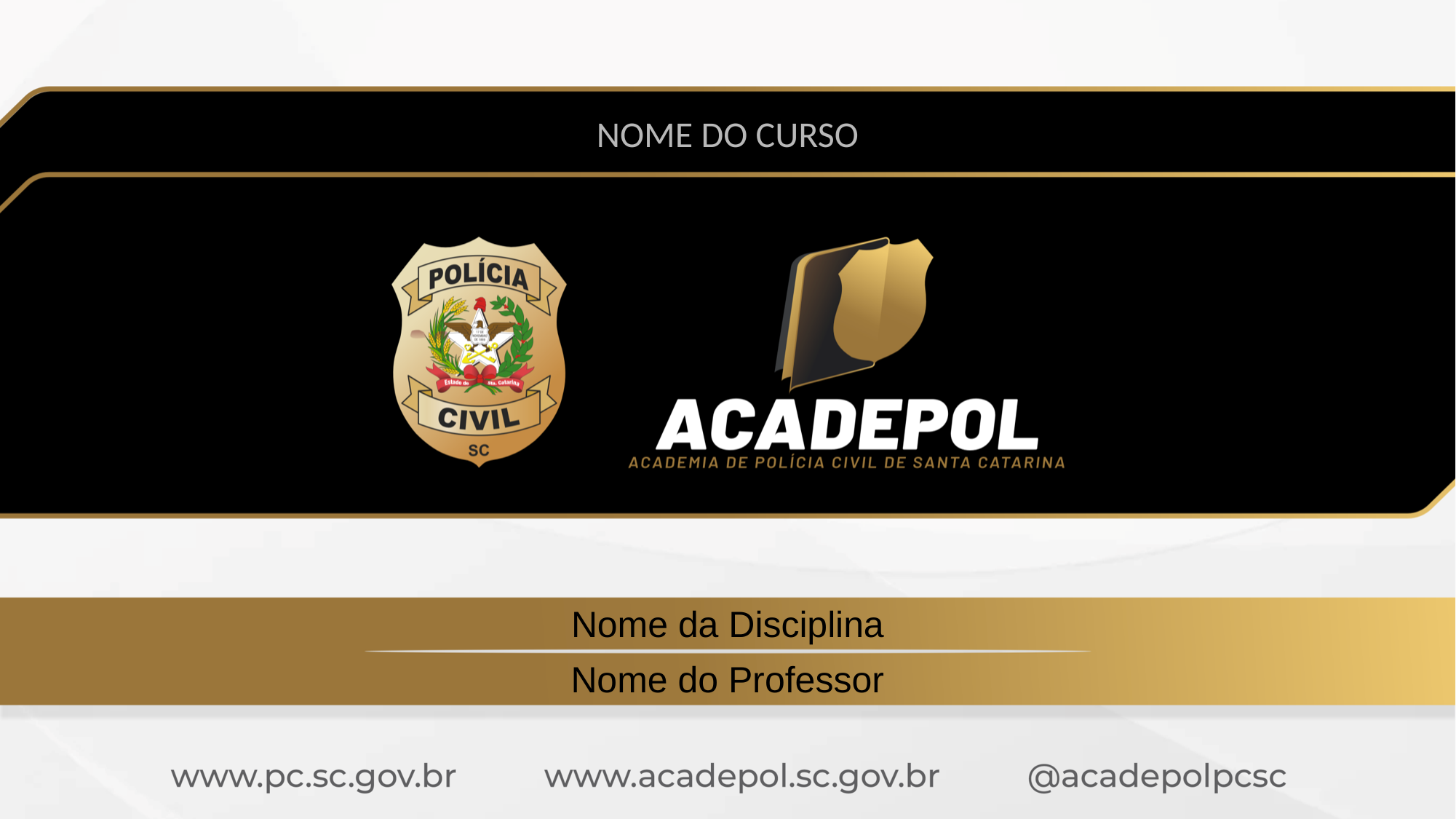

NOME DO CURSO
Nome da Disciplina
Nome do Professor